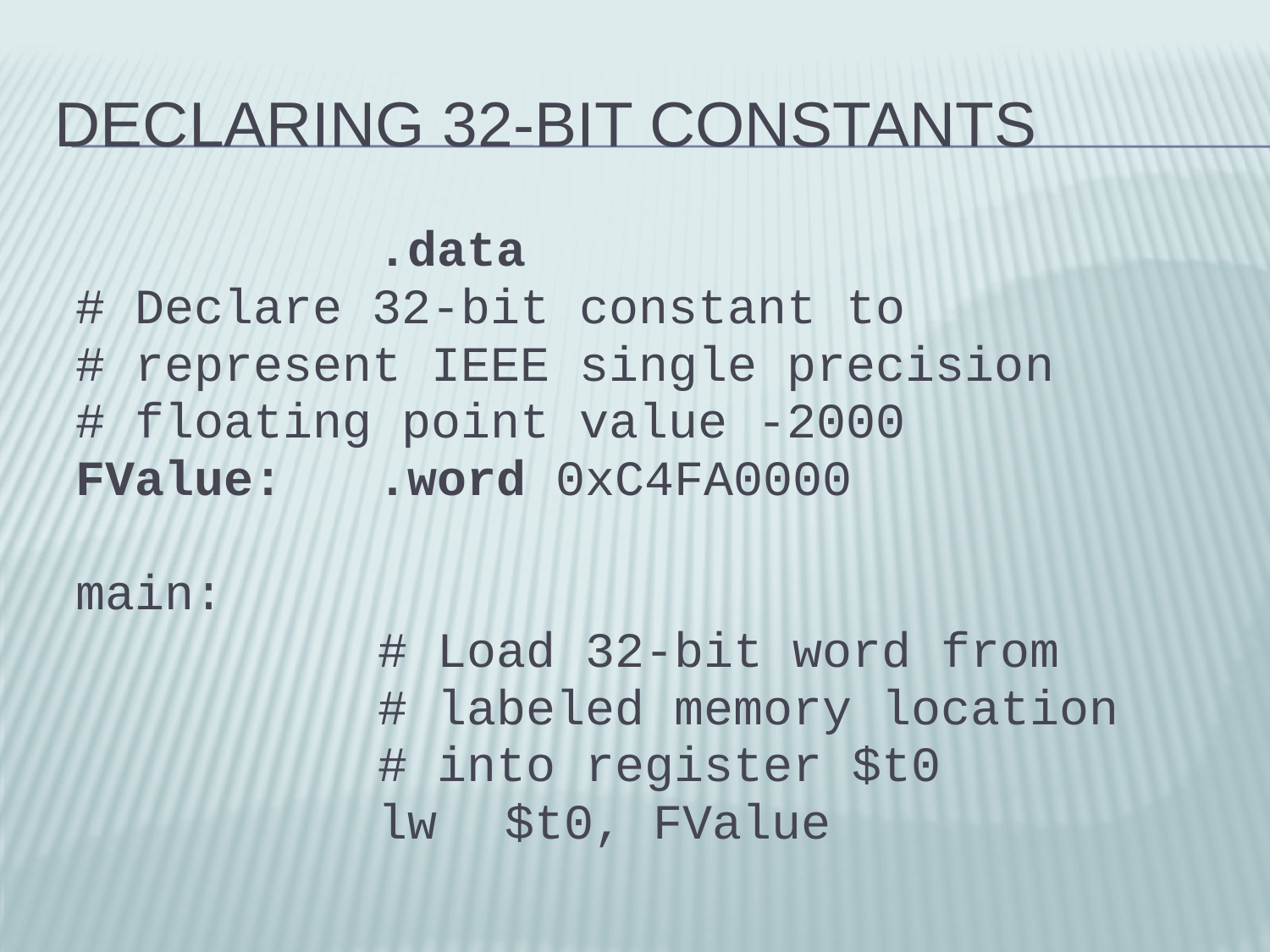

# Declaring 32-bit Constants
			.data
# Declare 32-bit constant to
# represent IEEE single precision
# floating point value -2000
FValue:	.word 0xC4FA0000

main:
			# Load 32-bit word from
			# labeled memory location
			# into register $t0
			lw	$t0, FValue